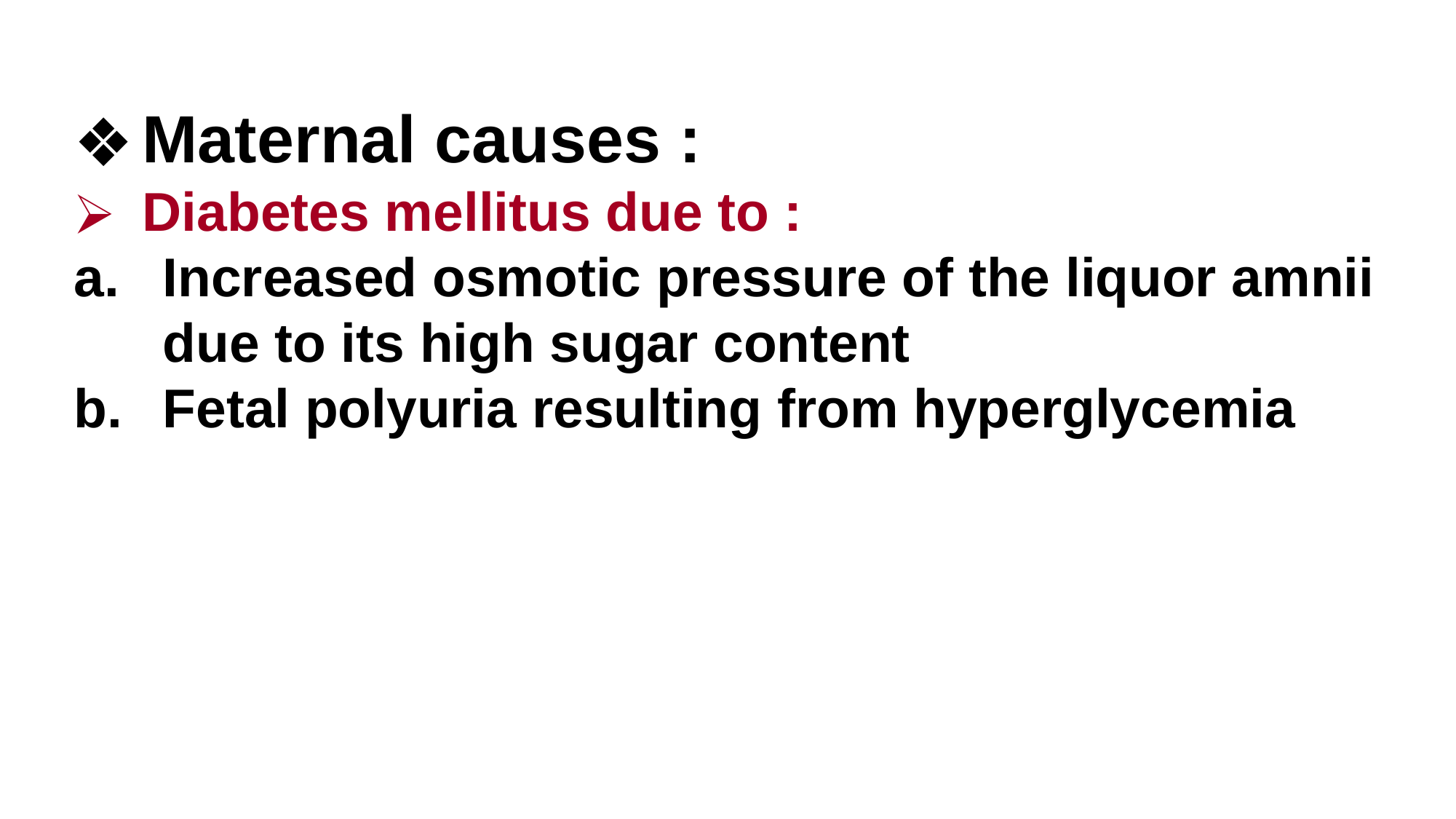

Maternal causes :
Diabetes mellitus due to :
Increased osmotic pressure of the liquor amnii due to its high sugar content
Fetal polyuria resulting from hyperglycemia